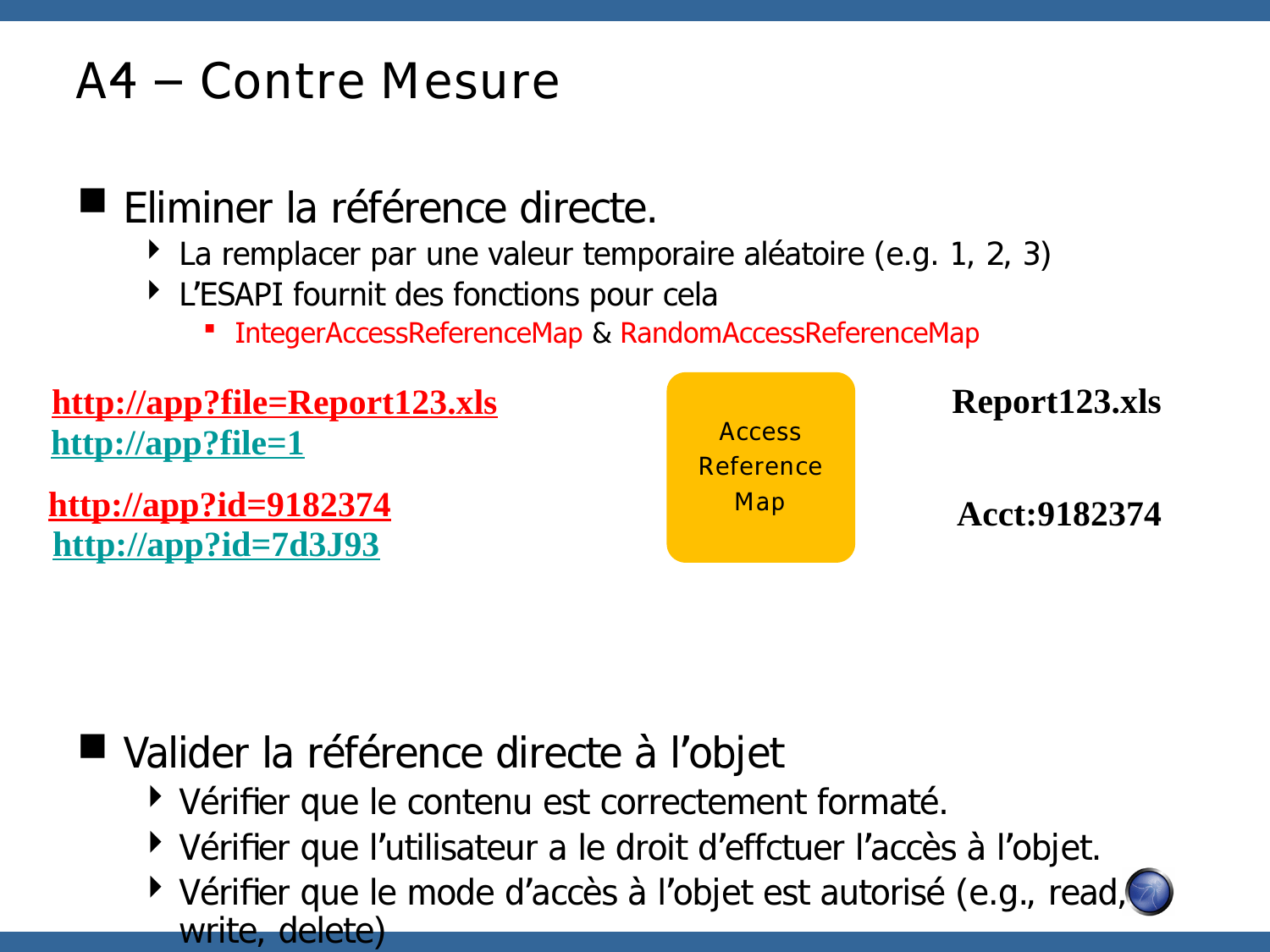

# A4 – Contre Mesure
Eliminer la référence directe.
La remplacer par une valeur temporaire aléatoire (e.g. 1, 2, 3)
L’ESAPI fournit des fonctions pour cela
IntegerAccessReferenceMap & RandomAccessReferenceMap

Valider la référence directe à l’objet
Vérifier que le contenu est correctement formaté.
Vérifier que l’utilisateur a le droit d’effctuer l’accès à l’objet.
Vérifier que le mode d’accès à l’objet est autorisé (e.g., read, write, delete)

Access
Reference
Map
Report123.xls
http://app?file=Report123.xls
http://app?file=1
http://app?id=9182374
Acct:9182374
http://app?id=7d3J93